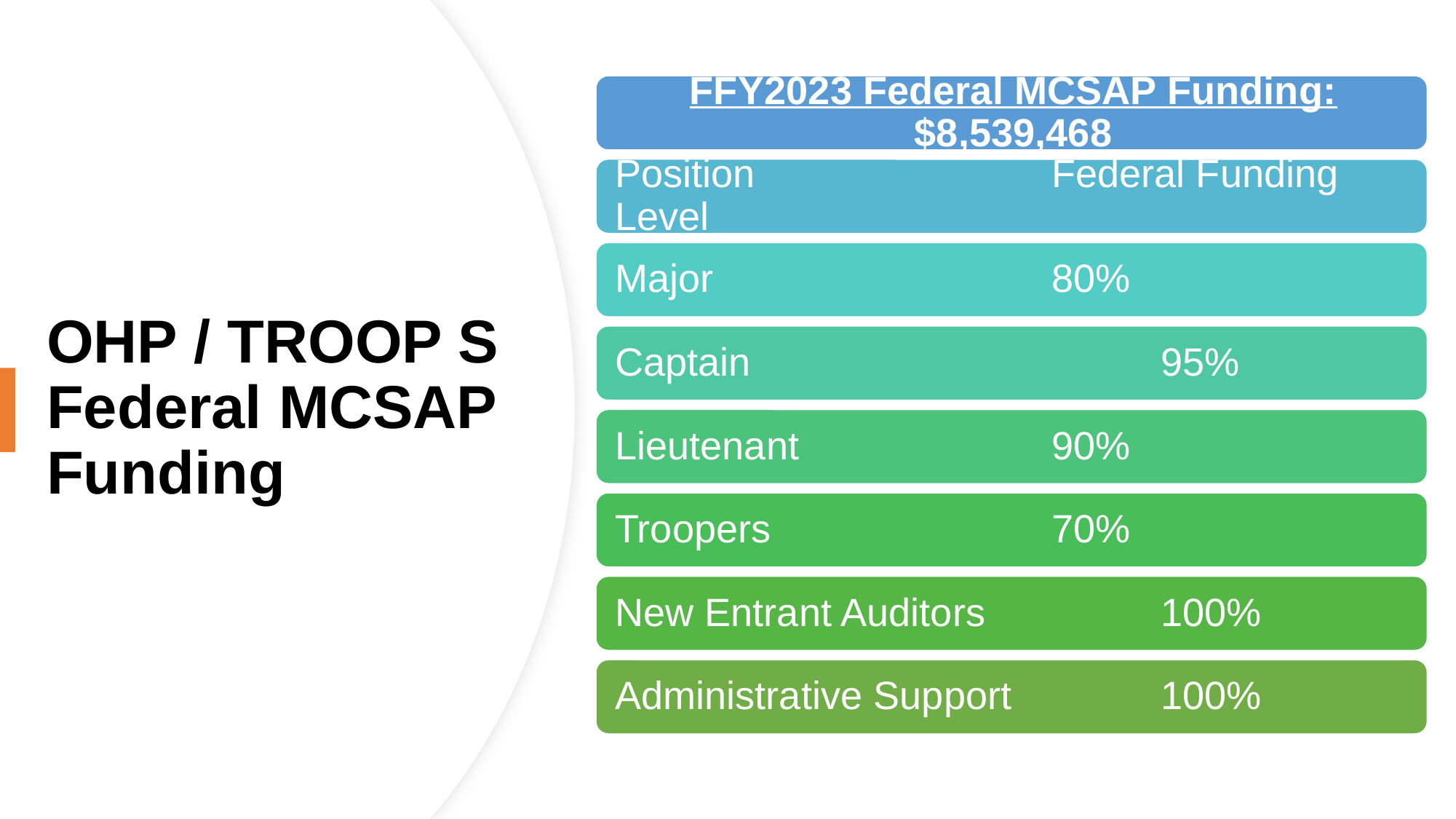

FFY2023 Federal MCSAP Funding: $8,539,468
Position			Federal Funding Level
Major				80%
Captain				95%
Lieutenant			90%
Troopers			70%
New Entrant Auditors		100%
Administrative Support		100%
OHP / TROOP S
Federal MCSAP Funding